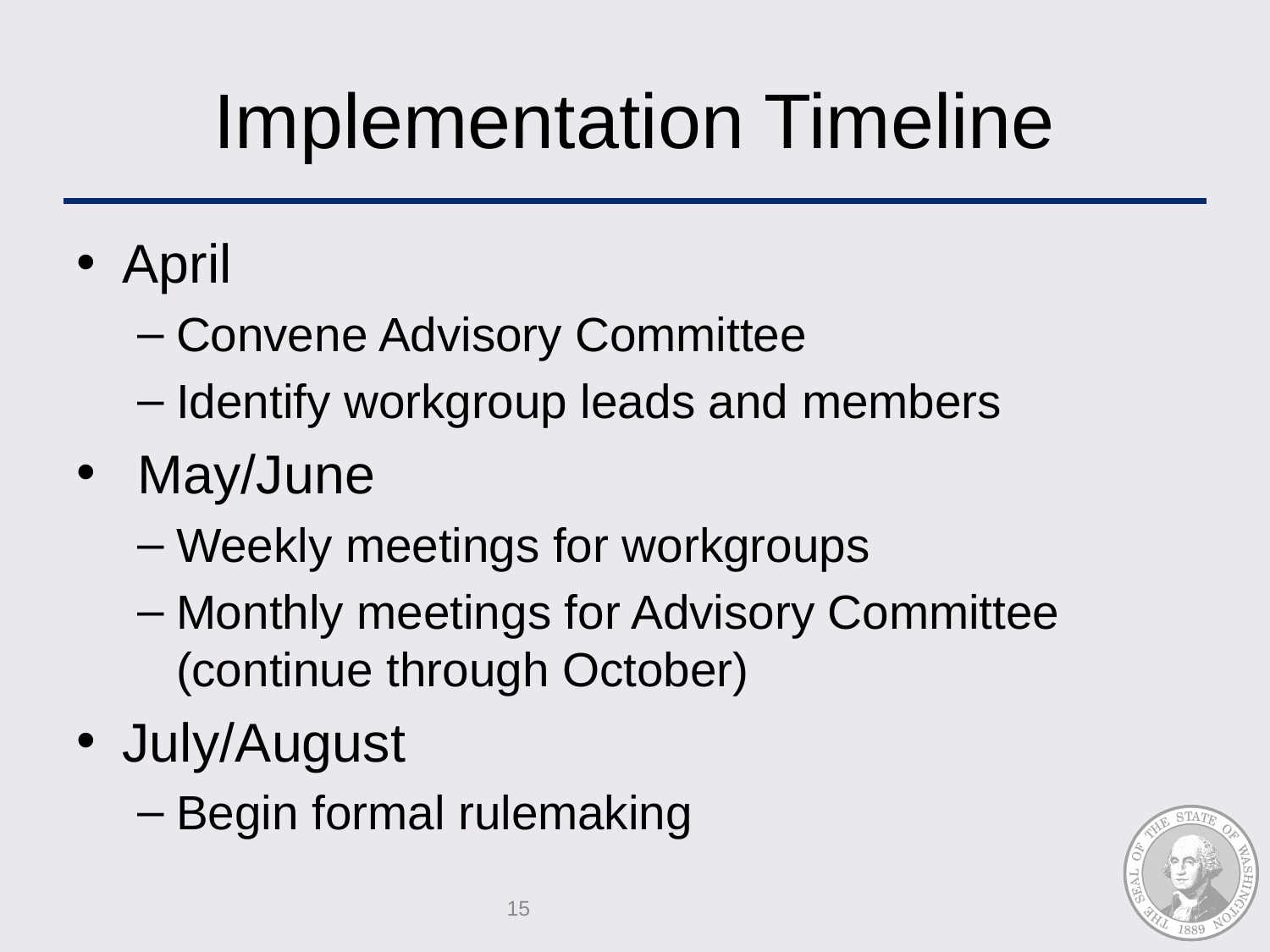

# Implementation Timeline
April
Convene Advisory Committee
Identify workgroup leads and members
 May/June
Weekly meetings for workgroups
Monthly meetings for Advisory Committee (continue through October)
July/August
Begin formal rulemaking

15